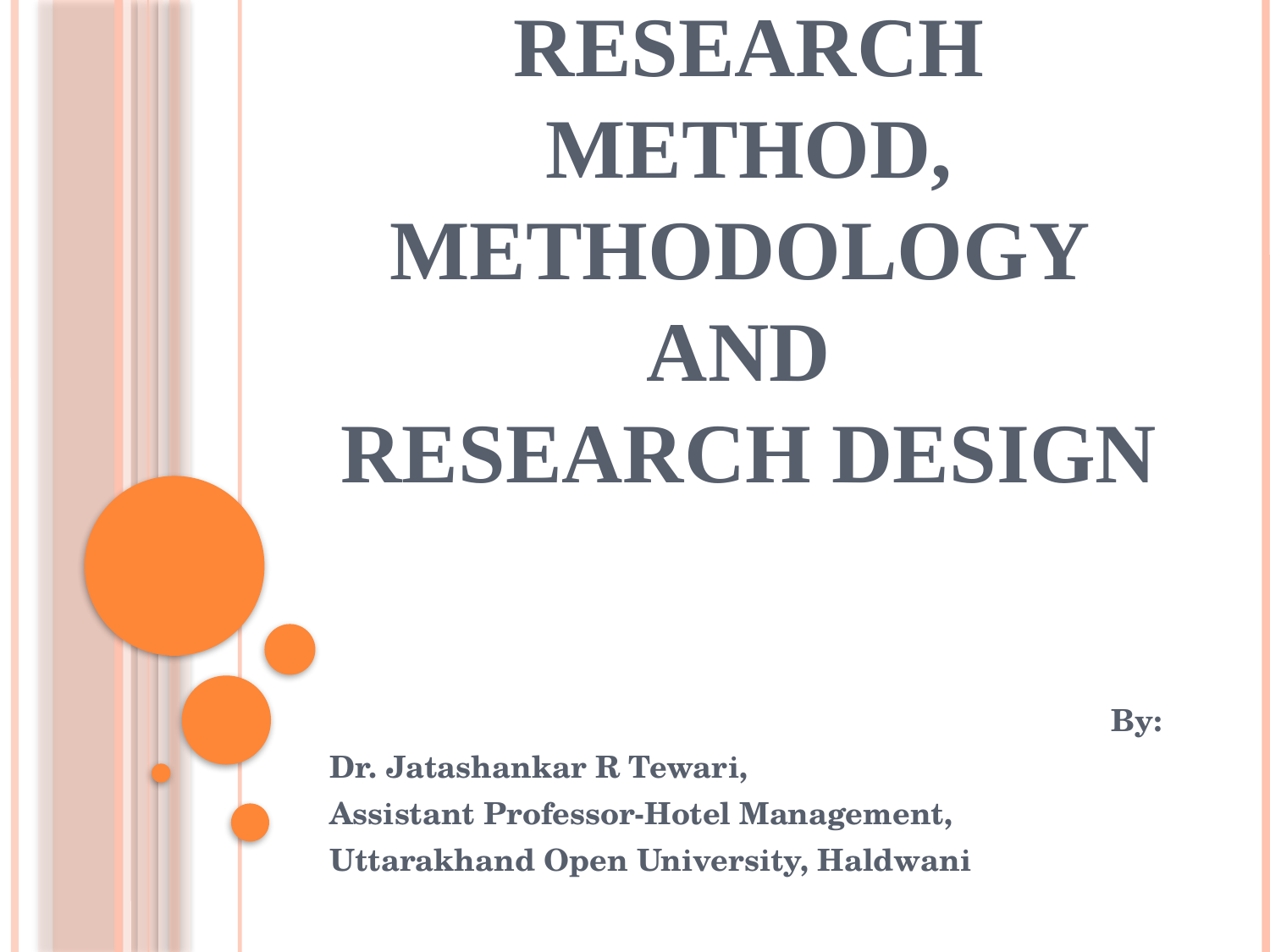

# Research Method, Methodology and Research Design
By:
Dr. Jatashankar R Tewari,
Assistant Professor-Hotel Management,
Uttarakhand Open University, Haldwani